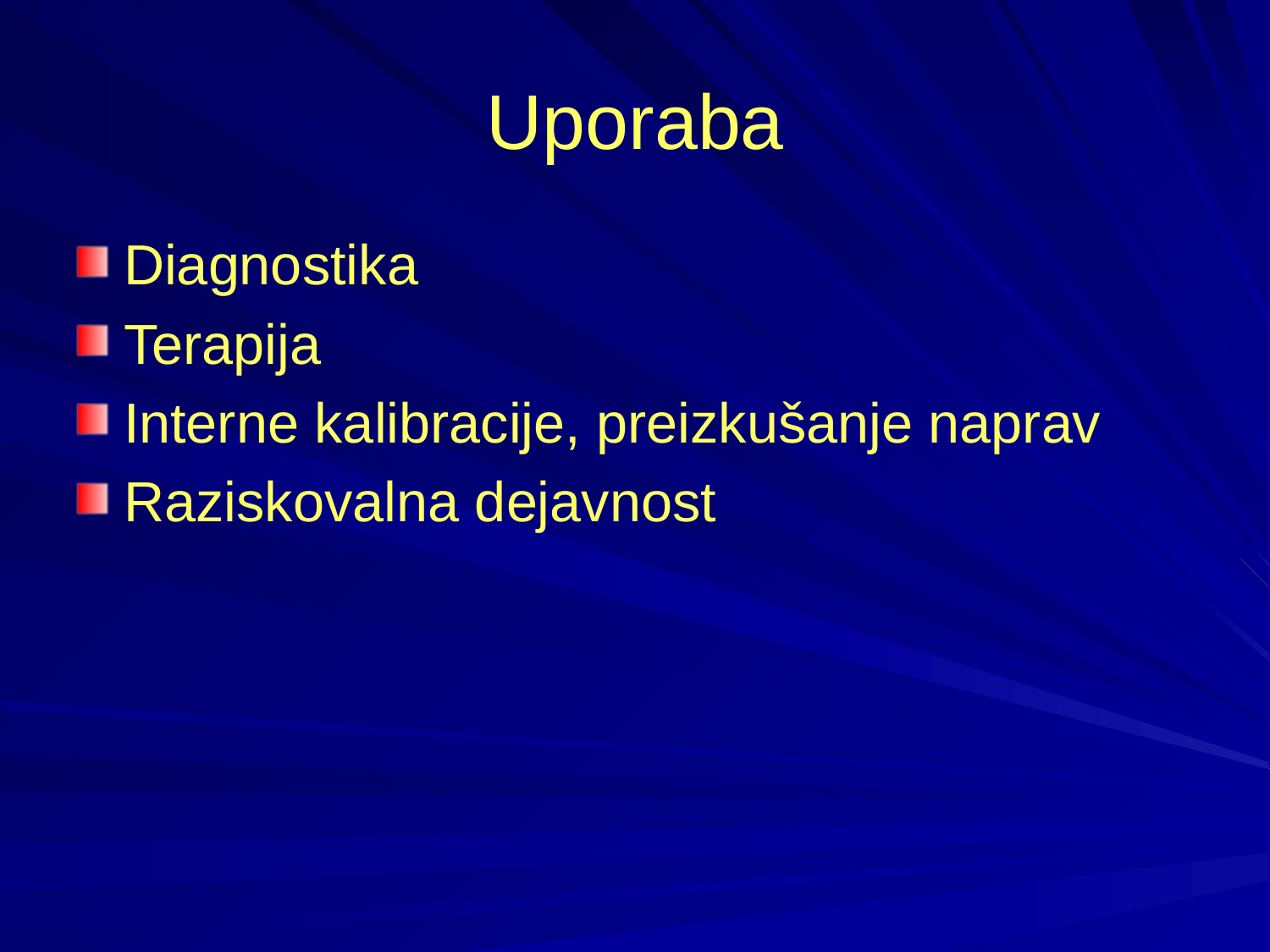

# Uporaba
Diagnostika
Terapija
Interne kalibracije, preizkušanje naprav
Raziskovalna dejavnost